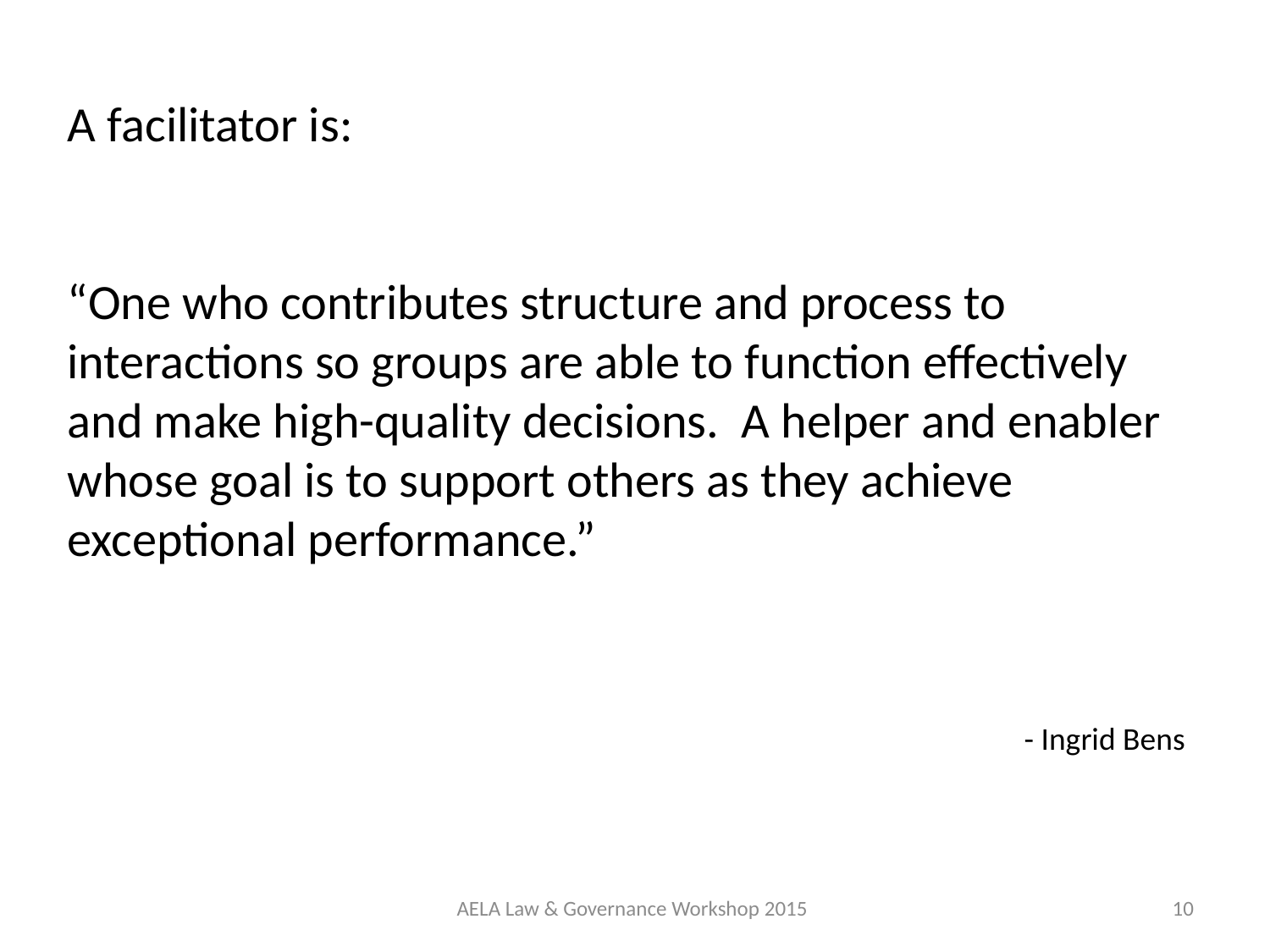

A facilitator is:

“One who contributes structure and process to interactions so groups are able to function effectively and make high-quality decisions.  A helper and enabler whose goal is to support others as they achieve exceptional performance.”

- Ingrid Bens
AELA Law & Governance Workshop 2015
10